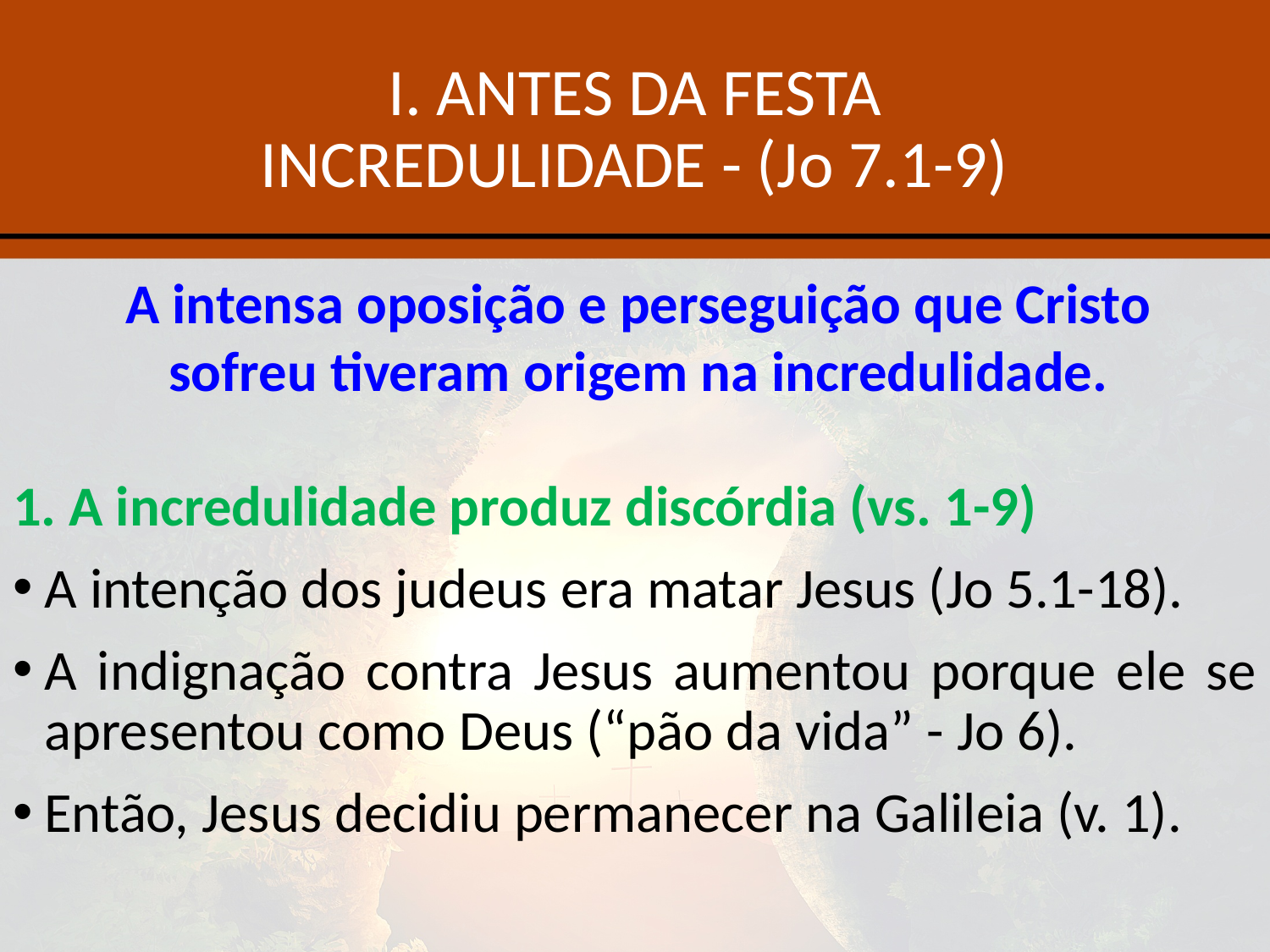

# I. ANTES DA FESTA INCREDULIDADE - (Jo 7.1-9)
A intensa oposição e perseguição que Cristo sofreu tiveram origem na incredulidade.
1. A incredulidade produz discórdia (vs. 1-9)
A intenção dos judeus era matar Jesus (Jo 5.1-18).
A indignação contra Jesus aumentou porque ele se apresentou como Deus (“pão da vida” - Jo 6).
Então, Jesus decidiu permanecer na Galileia (v. 1).